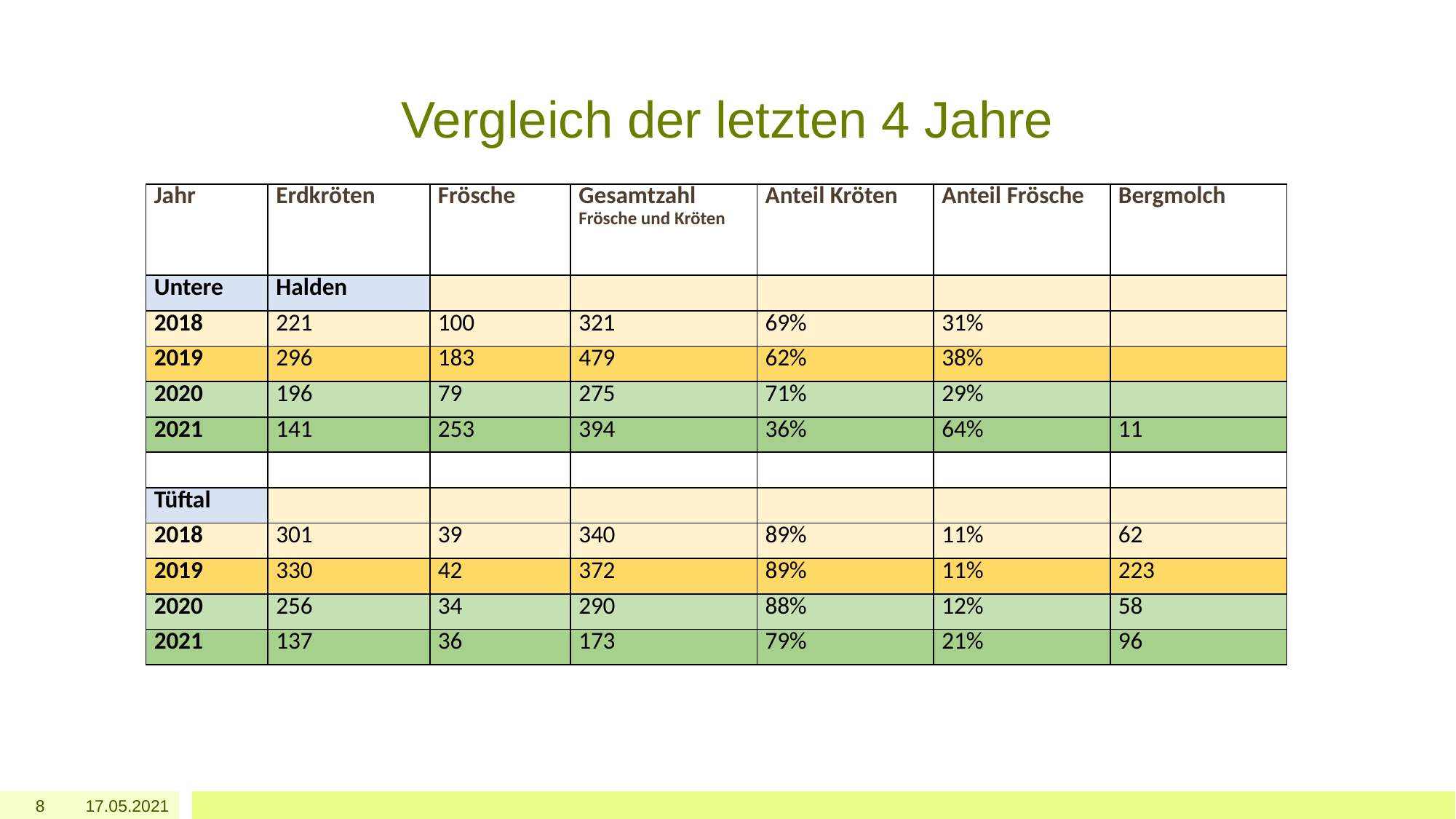

# Vergleich der letzten 4 Jahre
| Jahr | Erdkröten | Frösche | Gesamtzahl Frösche und Kröten | Anteil Kröten | Anteil Frösche | Bergmolch |
| --- | --- | --- | --- | --- | --- | --- |
| Untere | Halden |  |  |  |  |  |
| 2018 | 221 | 100 | 321 | 69% | 31% |  |
| 2019 | 296 | 183 | 479 | 62% | 38% |  |
| 2020 | 196 | 79 | 275 | 71% | 29% |  |
| 2021 | 141 | 253 | 394 | 36% | 64% | 11 |
|  |  |  |  |  |  |  |
| Tüftal |  |  |  |  |  |  |
| 2018 | 301 | 39 | 340 | 89% | 11% | 62 |
| 2019 | 330 | 42 | 372 | 89% | 11% | 223 |
| 2020 | 256 | 34 | 290 | 88% | 12% | 58 |
| 2021 | 137 | 36 | 173 | 79% | 21% | 96 |
8
17.05.2021